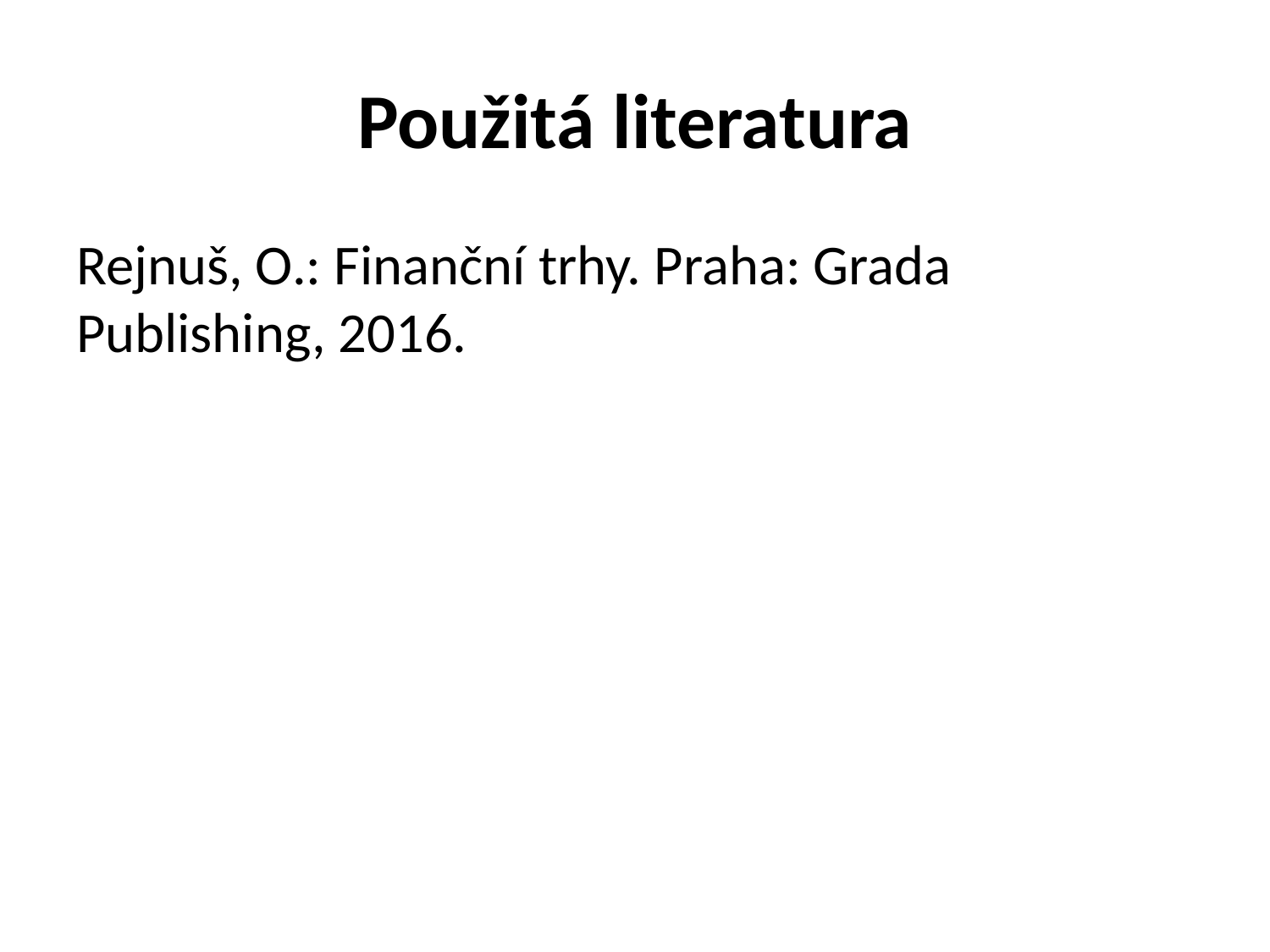

# Použitá literatura
Rejnuš, O.: Finanční trhy. Praha: Grada Publishing, 2016.